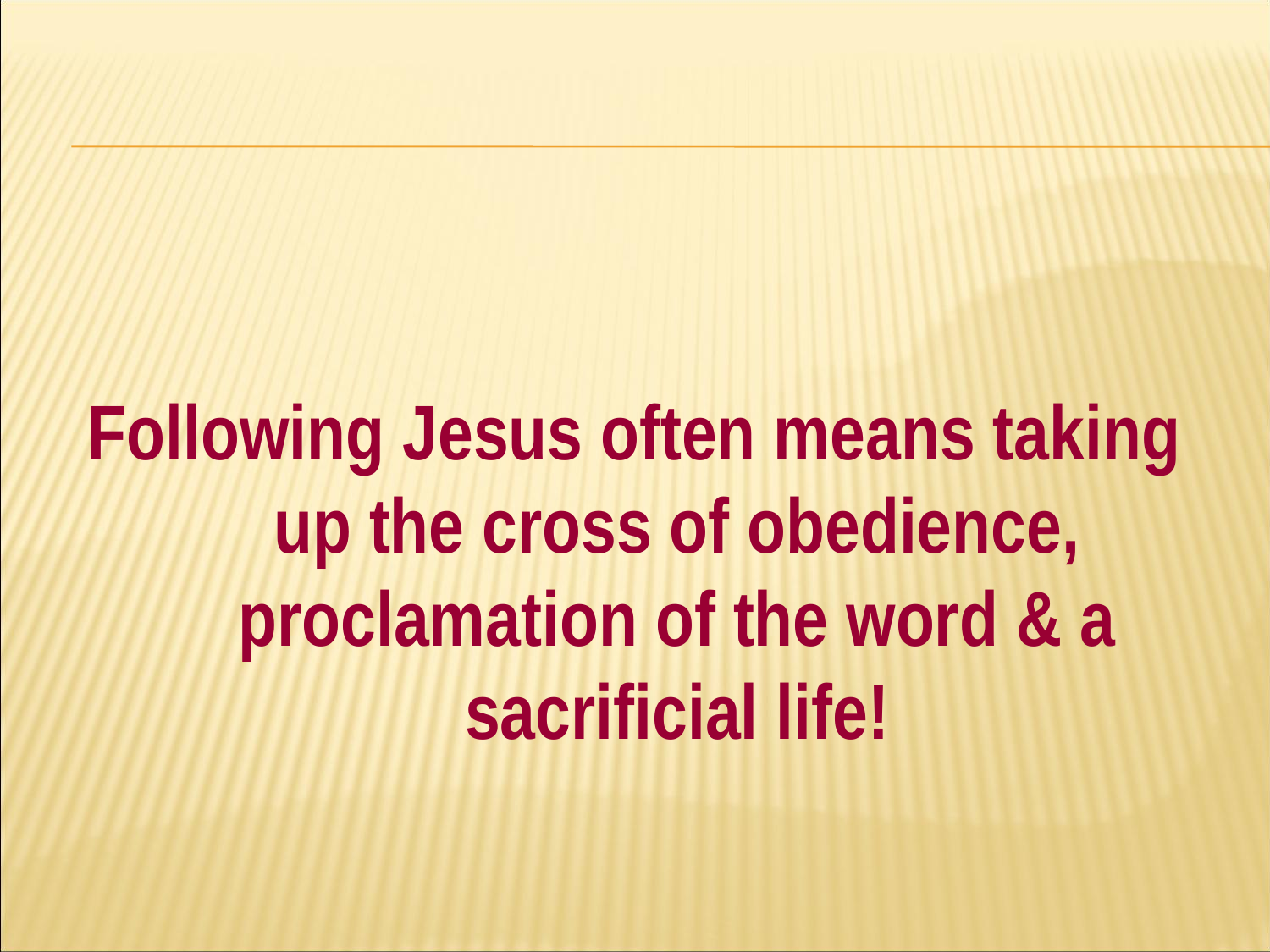

#

Following Jesus often means taking up the cross of obedience, proclamation of the word & a sacrificial life!